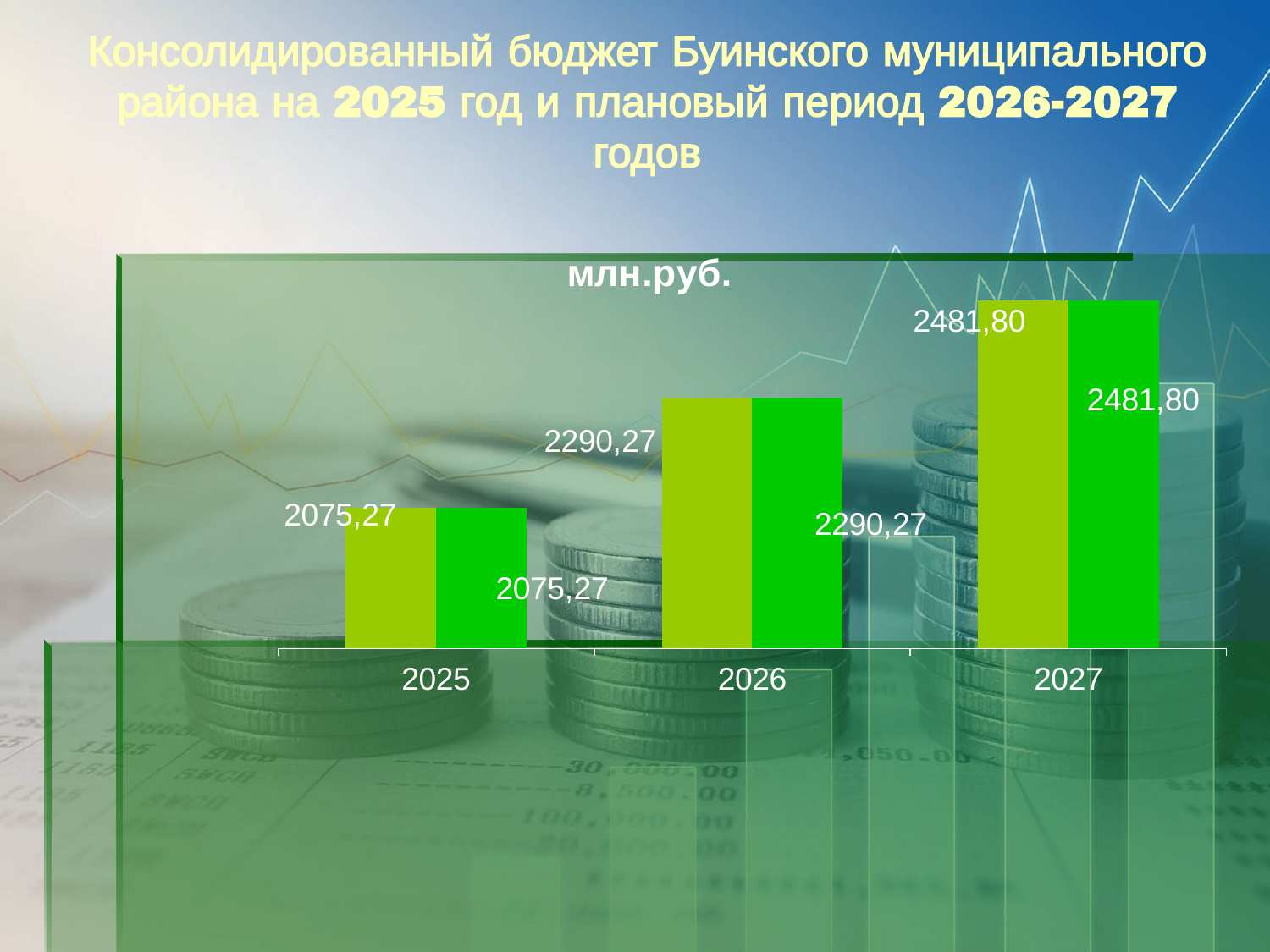

# Консолидированный бюджет Буинского муниципального района на 2025 год и плановый период 2026-2027 годов

### Chart: млн.руб.

| Category | Доходы | Расходы |
|---|---|---|
| 2025 | 2075.27 | 2075.27 |
| 2026 | 2290.27 | 2290.27 |
| 2027 | 2481.8 | 2481.8 |